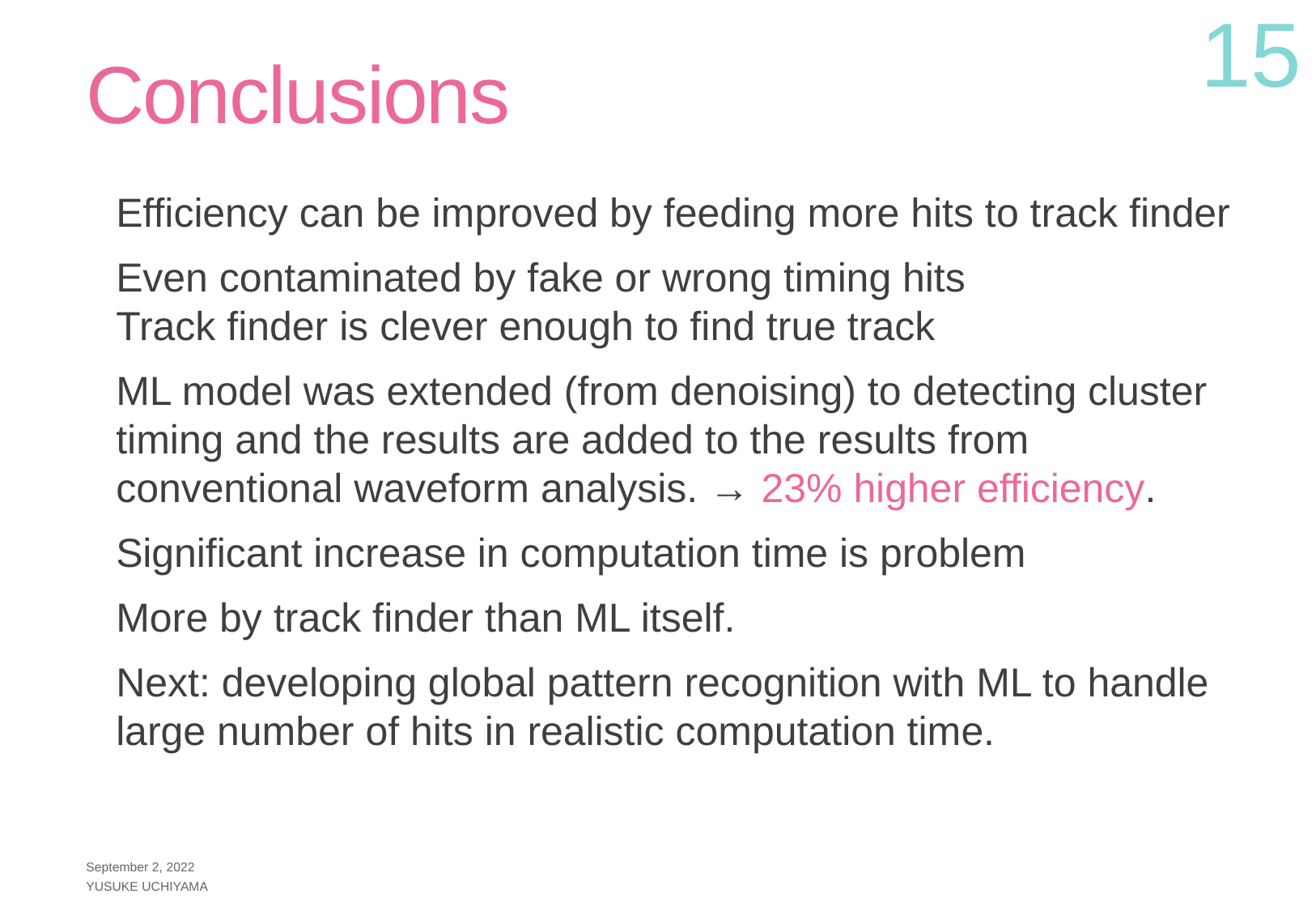

15
# Conclusions
Efficiency can be improved by feeding more hits to track finder
Even contaminated by fake or wrong timing hits
Track finder is clever enough to find true track
ML model was extended (from denoising) to detecting cluster timing and the results are added to the results from conventional waveform analysis. → 23% higher efficiency.
Significant increase in computation time is problem
More by track finder than ML itself.
Next: developing global pattern recognition with ML to handle large number of hits in realistic computation time.

September 2, 2022
Yusuke UCHIYAMA